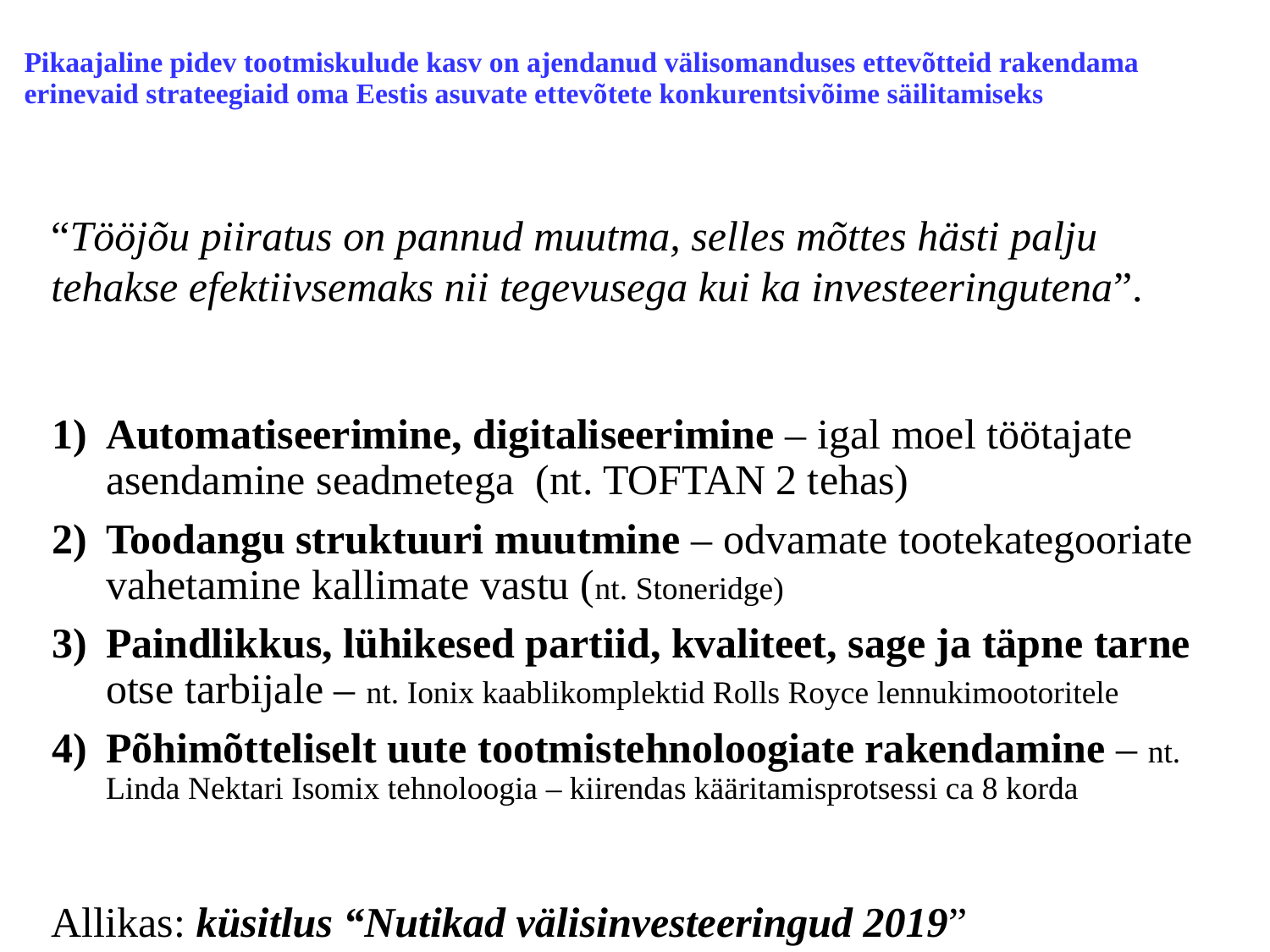

# Pikaajaline pidev tootmiskulude kasv on ajendanud välisomanduses ettevõtteid rakendama erinevaid strateegiaid oma Eestis asuvate ettevõtete konkurentsivõime säilitamiseks
“Tööjõu piiratus on pannud muutma, selles mõttes hästi palju
tehakse efektiivsemaks nii tegevusega kui ka investeeringutena”.

Automatiseerimine, digitaliseerimine – igal moel töötajate asendamine seadmetega  (nt. TOFTAN 2 tehas)
Toodangu struktuuri muutmine – odvamate tootekategooriate vahetamine kallimate vastu (nt. Stoneridge)
Paindlikkus, lühikesed partiid, kvaliteet, sage ja täpne tarne otse tarbijale – nt. Ionix kaablikomplektid Rolls Royce lennukimootoritele
Põhimõtteliselt uute tootmistehnoloogiate rakendamine – nt. Linda Nektari Isomix tehnoloogia – kiirendas kääritamisprotsessi ca 8 korda
Allikas: küsitlus “Nutikad välisinvesteeringud 2019”